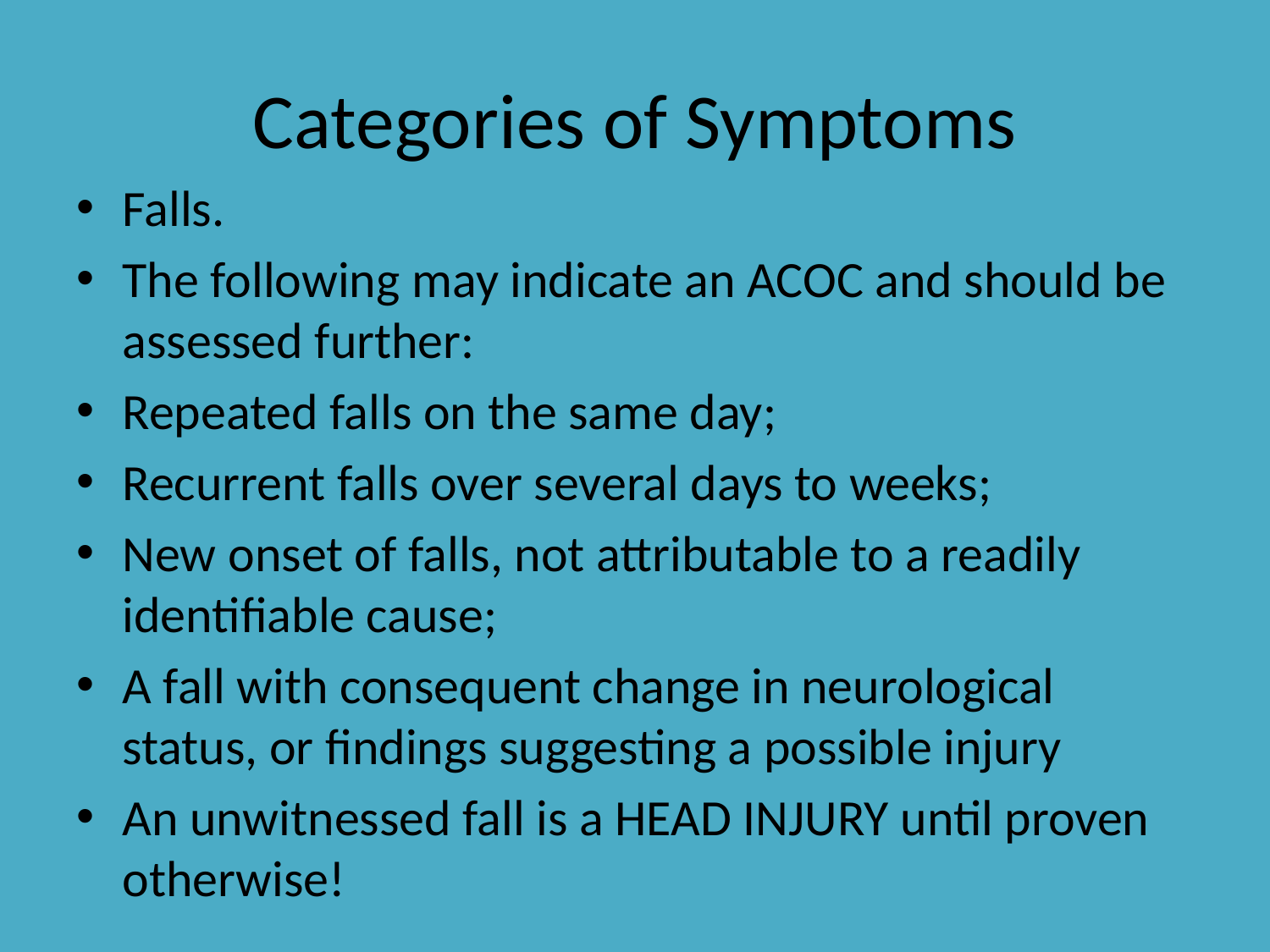

# Categories of Symptoms
Falls.
The following may indicate an ACOC and should be assessed further:
Repeated falls on the same day;
Recurrent falls over several days to weeks;
New onset of falls, not attributable to a readily identifiable cause;
A fall with consequent change in neurological status, or findings suggesting a possible injury
An unwitnessed fall is a HEAD INJURY until proven otherwise!